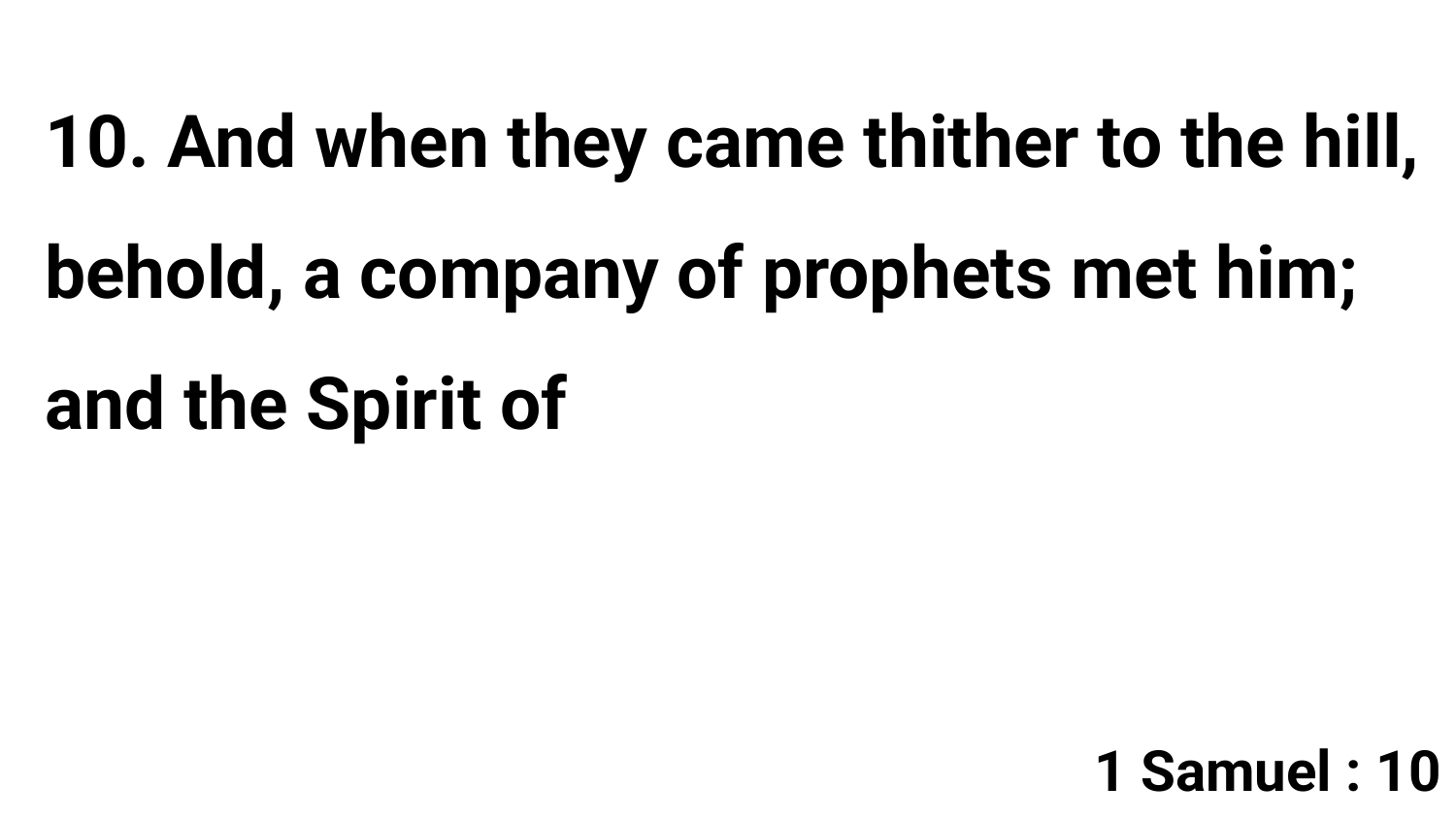

10. And when they came thither to the hill, behold, a company of prophets met him; and the Spirit of
1 Samuel : 10